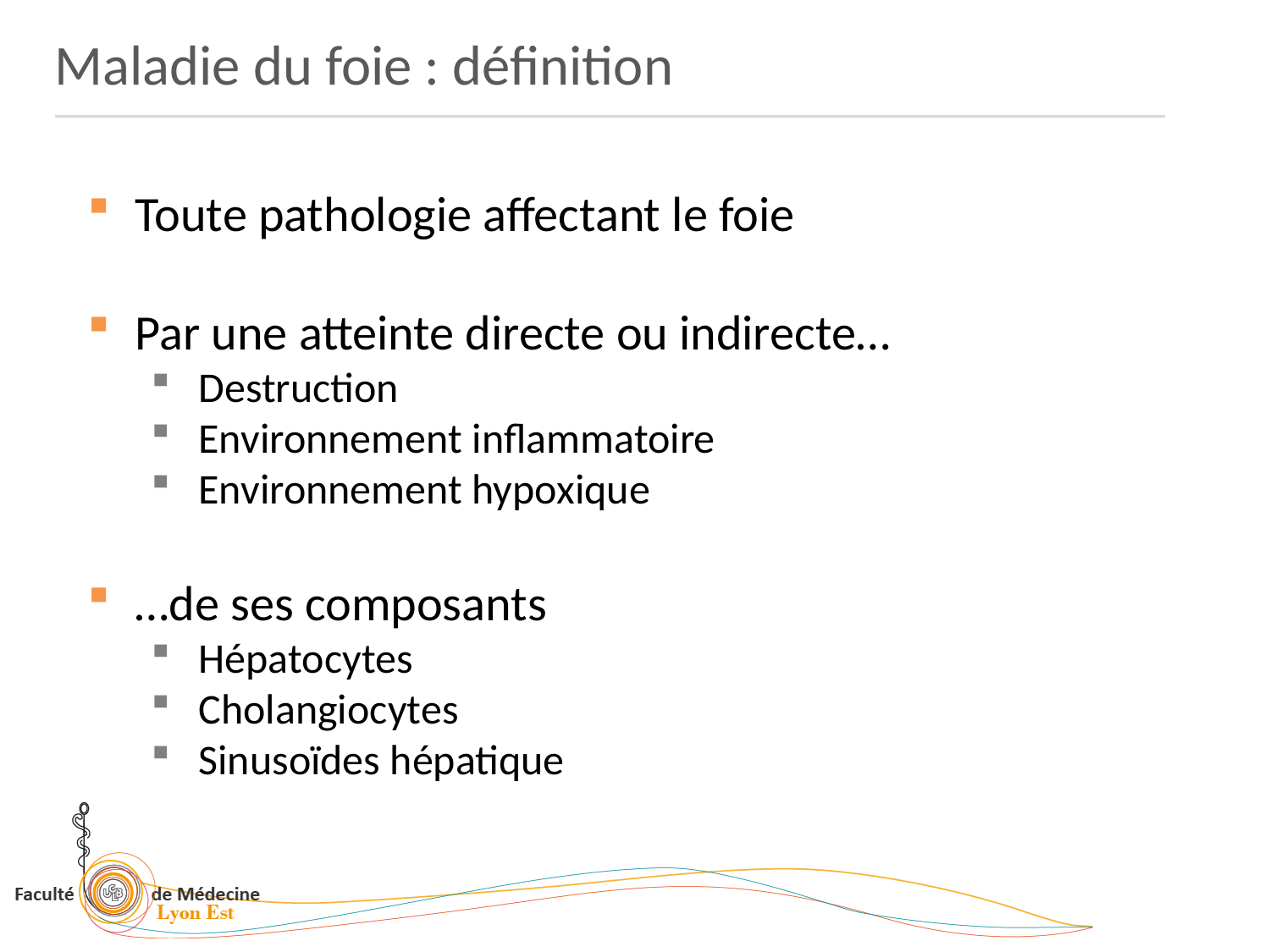

Maladie du foie : définition
Toute pathologie affectant le foie

Par une atteinte directe ou indirecte…
Destruction
Environnement inflammatoire
Environnement hypoxique

…de ses composants
Hépatocytes
Cholangiocytes
Sinusoïdes hépatique